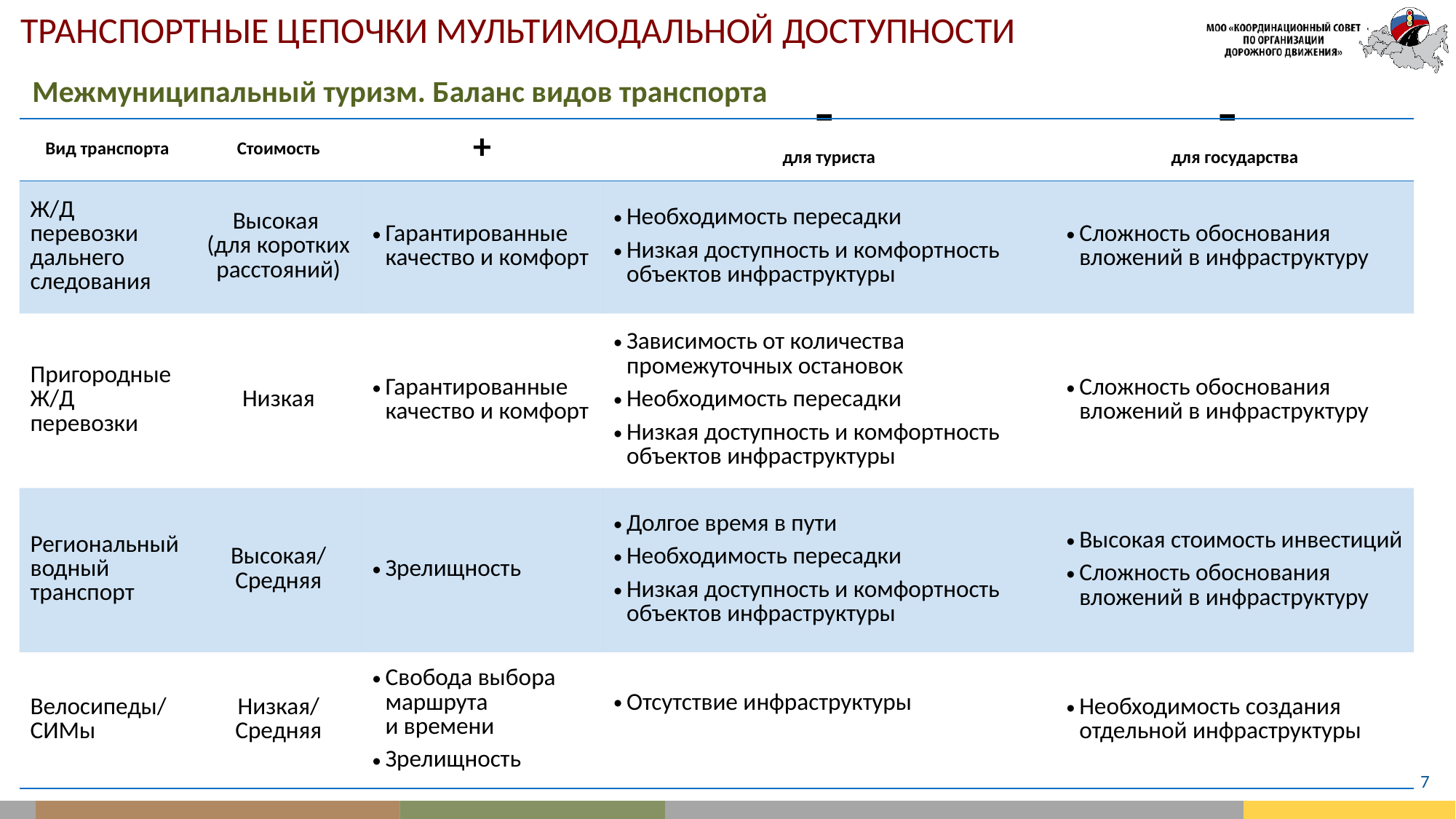

ТРАНСПОРТНЫЕ ЦЕПОЧКИ МУЛЬТИМОДАЛЬНОЙ ДОСТУПНОСТИ
Межмуниципальный туризм. Баланс видов транспорта

| Вид транспорта | Стоимость | + | - для туриста | - для государства |
| --- | --- | --- | --- | --- |
| Ж/Д перевозки дальнего следования | Высокая (для коротких расстояний) | Гарантированные качество и комфорт | Необходимость пересадки Низкая доступность и комфортность объектов инфраструктуры | Сложность обоснования вложений в инфраструктуру |
| Пригородные Ж/Д перевозки | Низкая | Гарантированные качество и комфорт | Зависимость от количества промежуточных остановок Необходимость пересадки Низкая доступность и комфортность объектов инфраструктуры | Сложность обоснования вложений в инфраструктуру |
| Региональный водный транспорт | Высокая/ Средняя | Зрелищность | Долгое время в пути Необходимость пересадки Низкая доступность и комфортность объектов инфраструктуры | Высокая стоимость инвестиций Сложность обоснования вложений в инфраструктуру |
| Велосипеды/ СИМы | Низкая/ Средняя | Свобода выбора маршрута и времени Зрелищность | Отсутствие инфраструктуры | Необходимость создания отдельной инфраструктуры |